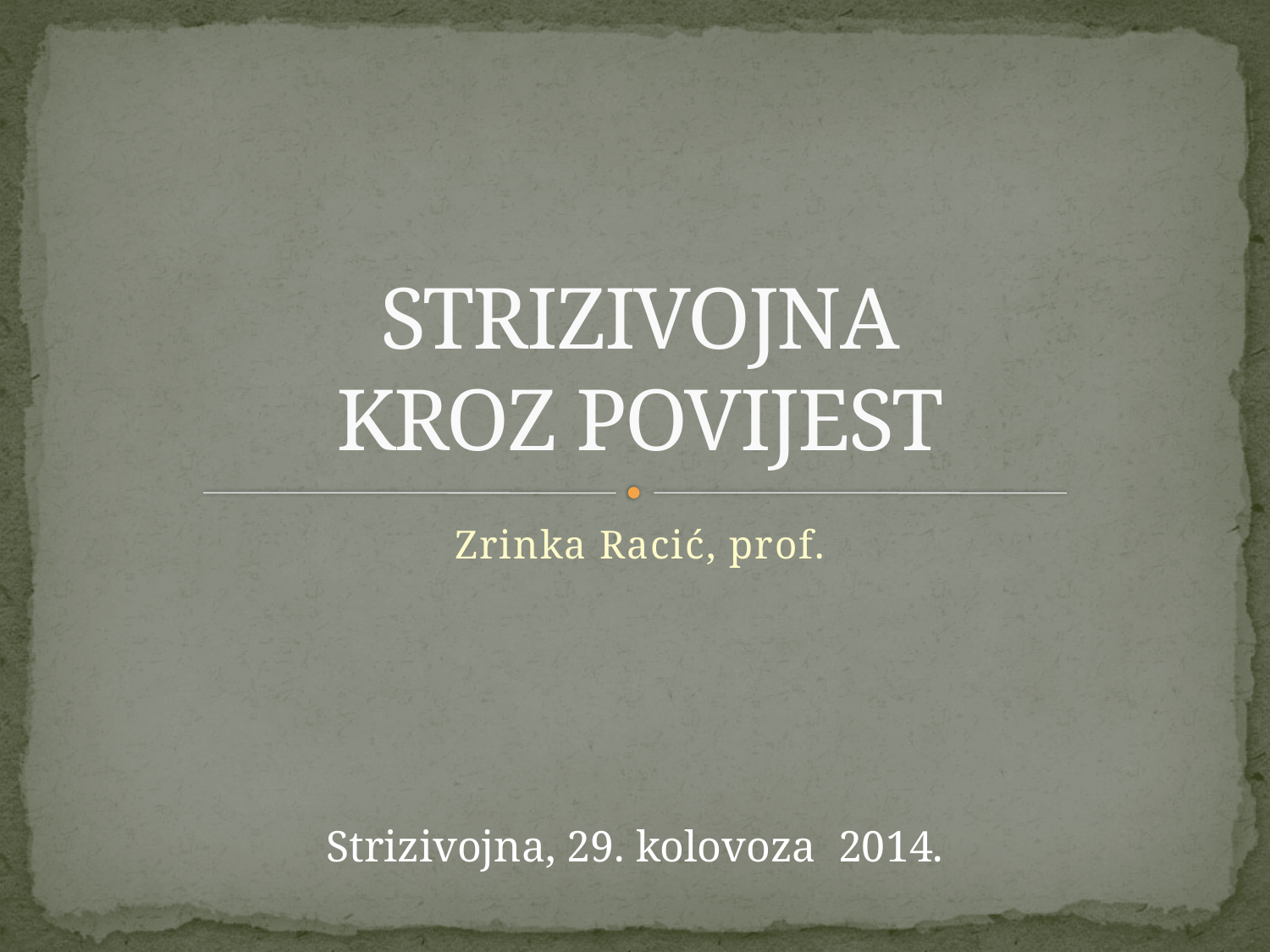

# STRIZIVOJNA KROZ POVIJEST
Zrinka Racić, prof.
Strizivojna, 29. kolovoza  2014.